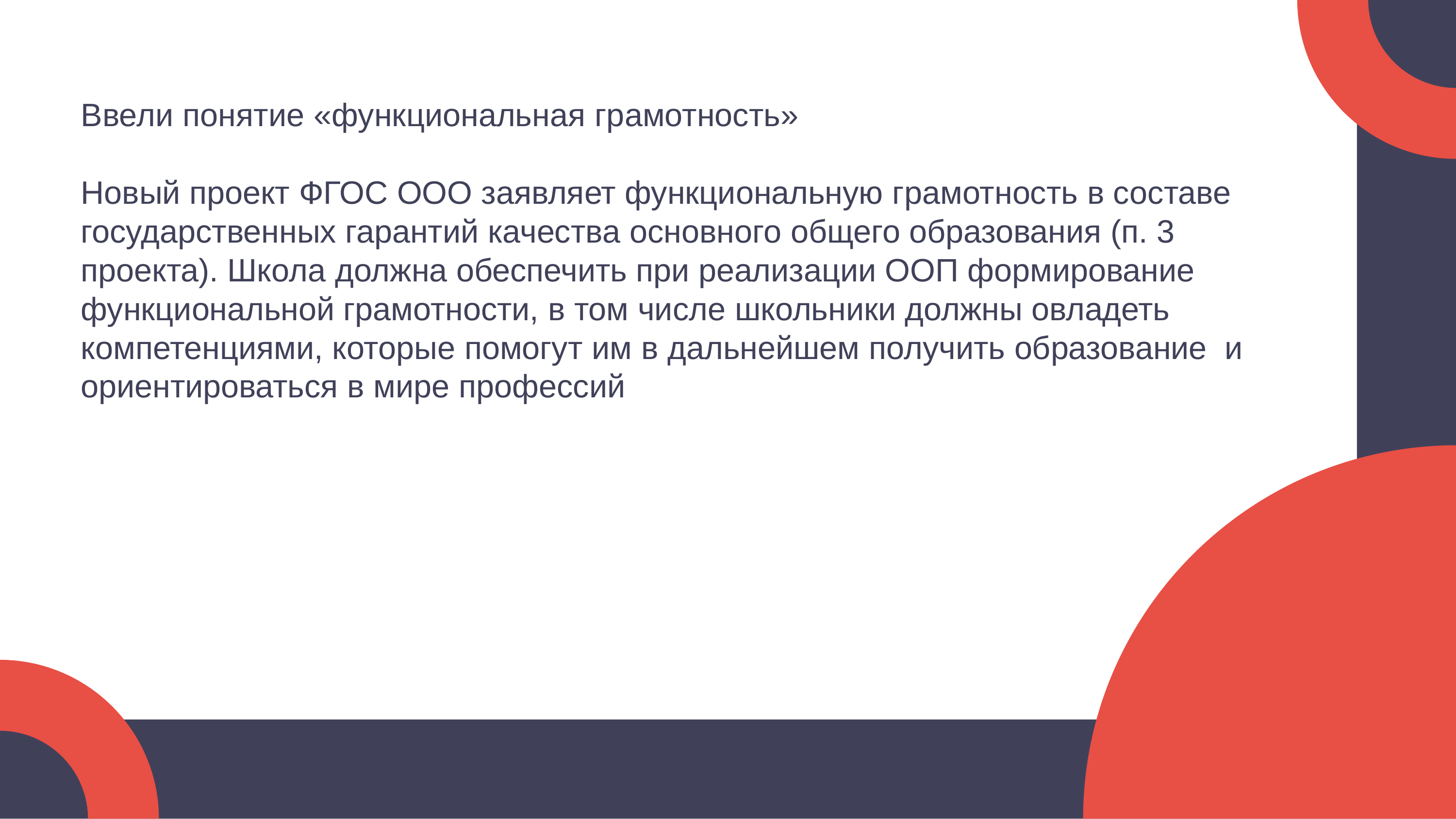

Ввели понятие «функциональная грамотность»
Новый проект ФГОС ООО заявляет функциональную грамотность в составе  государственных гарантий качества основного общего образования (п. 3  проекта). Школа должна обеспечить при реализации ООП формирование  функциональной грамотности, в том числе школьники должны овладеть  компетенциями, которые помогут им в дальнейшем получить образование  и ориентироваться в мире профессий